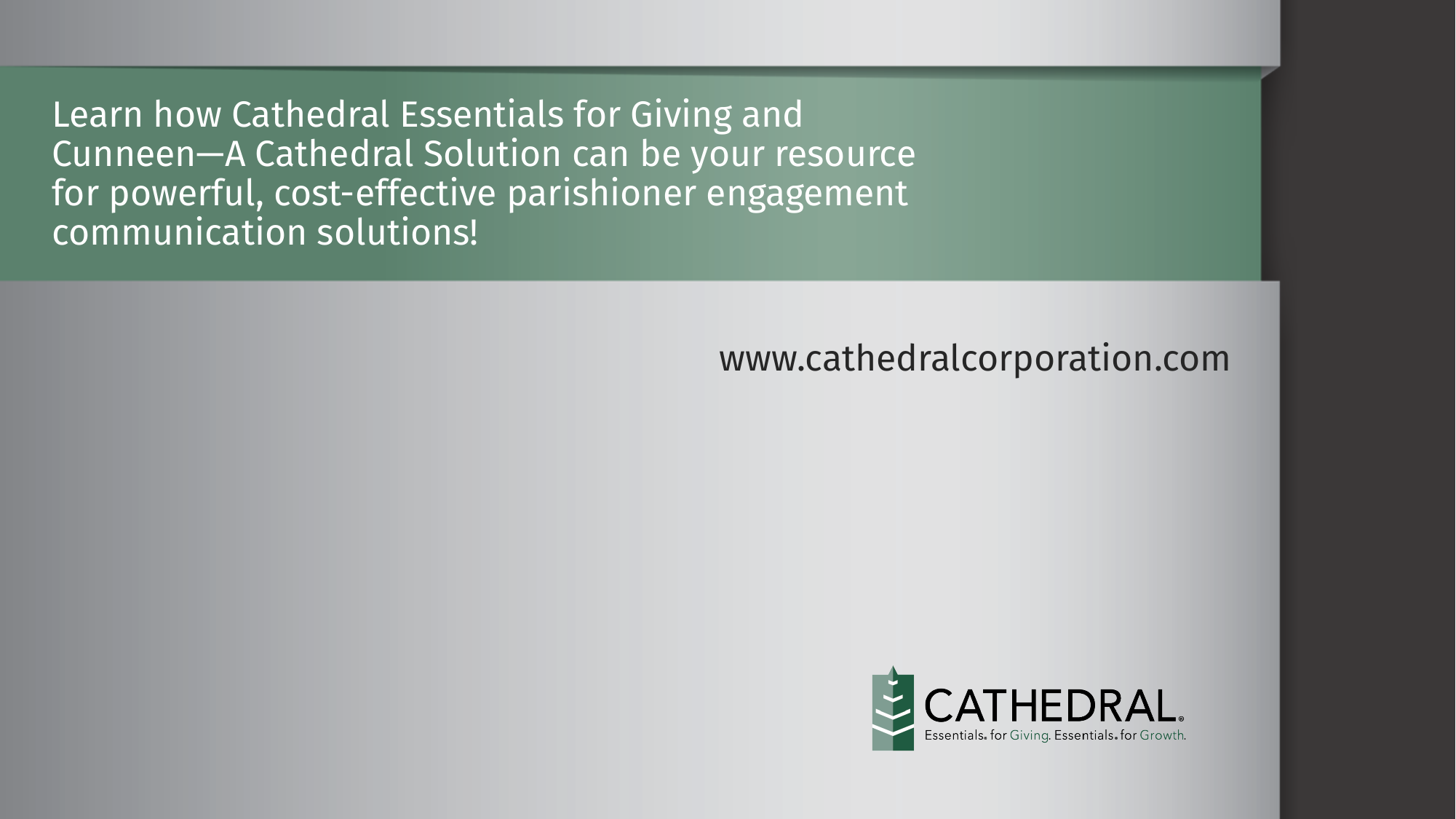

Learn how Cathedral Essentials for Giving and Cunneen—A Cathedral Solution can be your resource for powerful, cost-effective parishioner engagement communication solutions!
www.cathedralcorporation.com